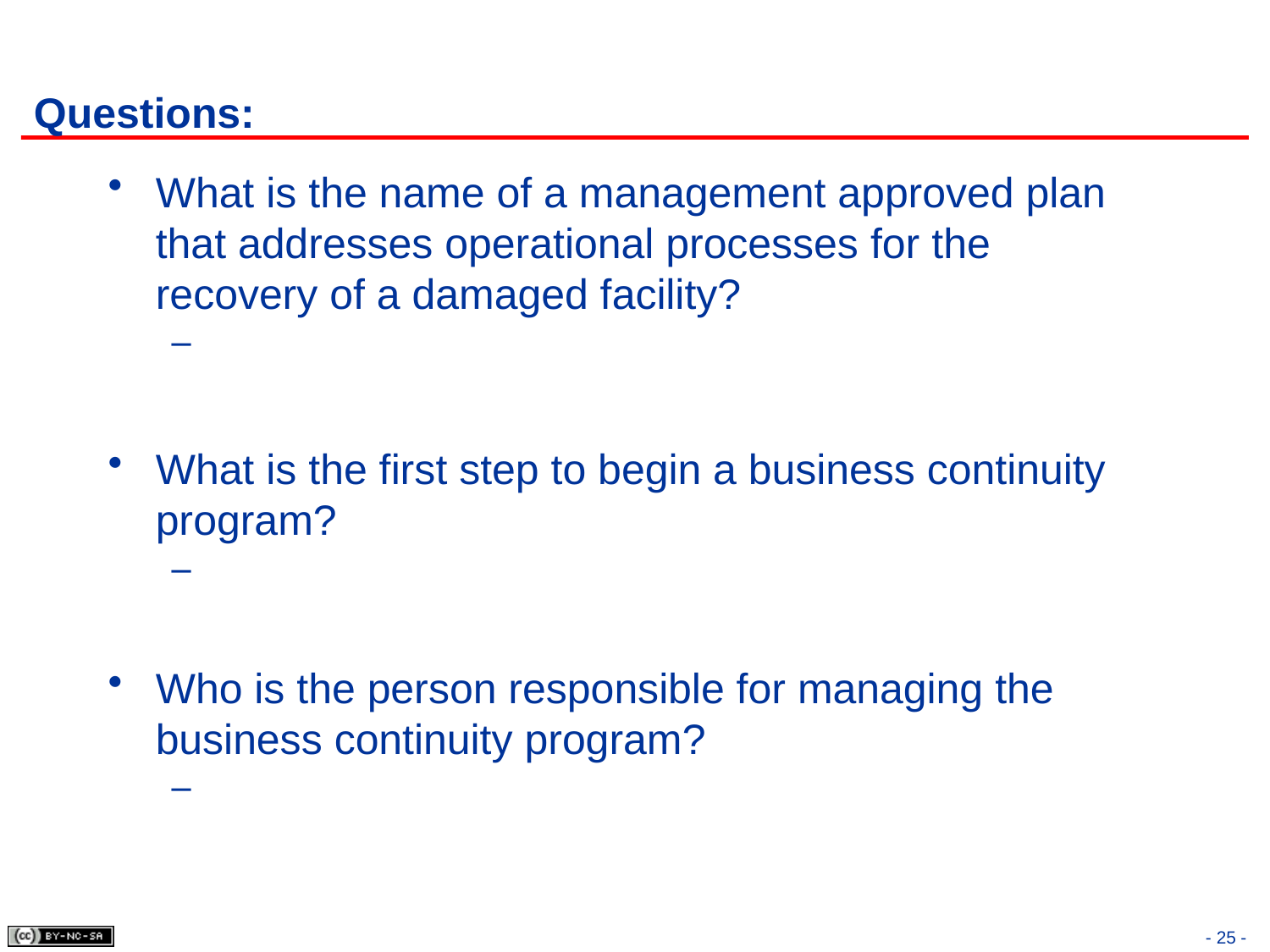

# Questions:
What is the name of a management approved plan that addresses operational processes for the recovery of a damaged facility?

What is the first step to begin a business continuity program?

Who is the person responsible for managing the business continuity program?

- 25 -